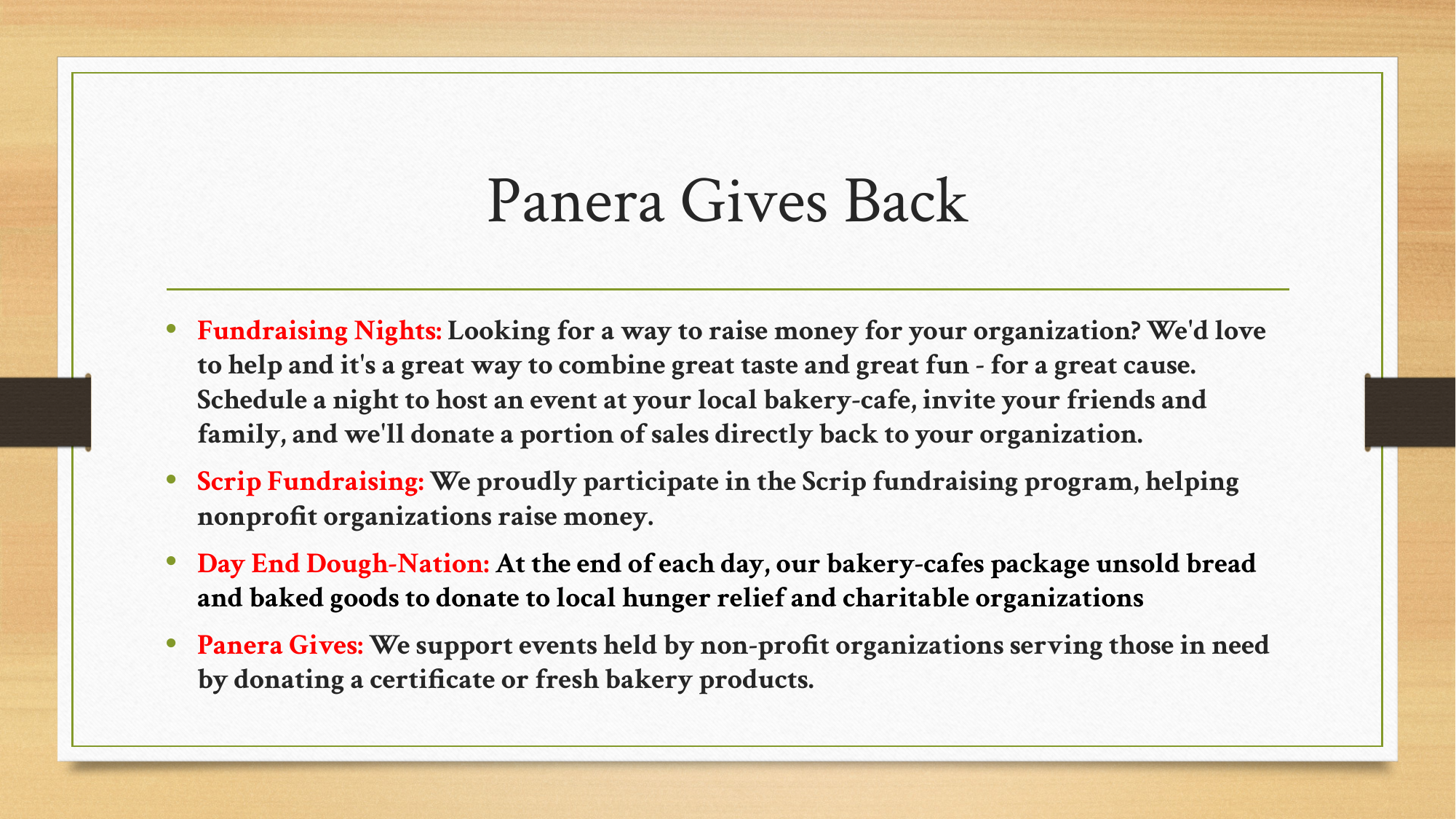

# Panera Gives Back
Fundraising Nights: Looking for a way to raise money for your organization? We'd love to help and it's a great way to combine great taste and great fun - for a great cause. Schedule a night to host an event at your local bakery-cafe, invite your friends and family, and we'll donate a portion of sales directly back to your organization.
Scrip Fundraising: We proudly participate in the Scrip fundraising program, helping nonprofit organizations raise money.
Day End Dough-Nation: At the end of each day, our bakery-cafes package unsold bread and baked goods to donate to local hunger relief and charitable organizations
Panera Gives: We support events held by non-profit organizations serving those in need by donating a certificate or fresh bakery products.